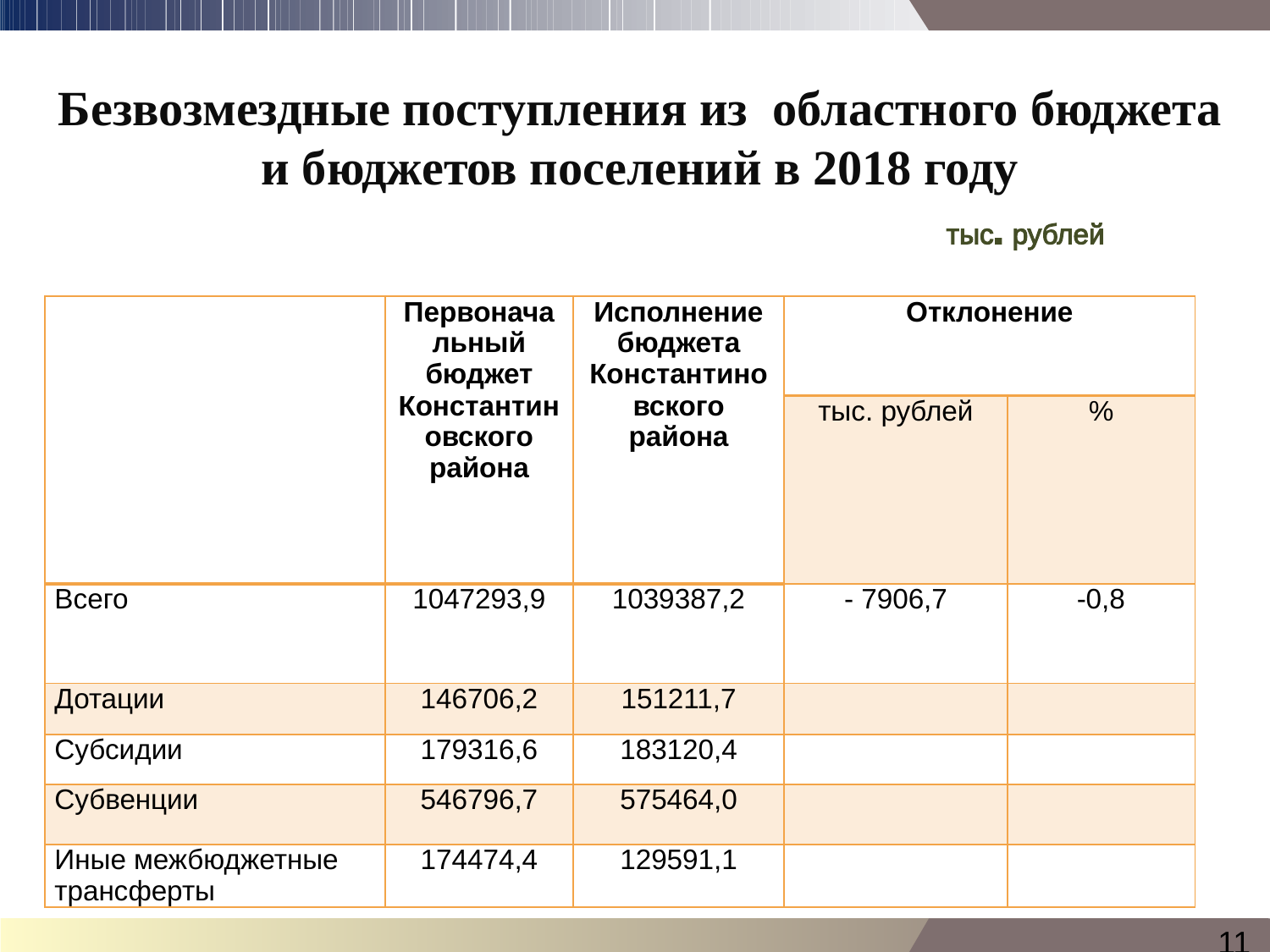

# Безвозмездные поступления из  областного бюджета и бюджетов поселений в 2018 году тыс. рублей
|  | Первоначальный бюджет Константиновского района | Исполнение бюджета Константиновского района | Отклонение |  |
| --- | --- | --- | --- | --- |
|  |  |  | тыс. рублей | % |
| Всего | 1047293,9 | 1039387,2 | - 7906,7 | -0,8 |
| Дотации | 146706,2 | 151211,7 |  |  |
| Субсидии | 179316,6 | 183120,4 |  |  |
| Субвенции | 546796,7 | 575464,0 |  |  |
| Иные межбюджетные трансферты | 174474,4 | 129591,1 |  |  |
11